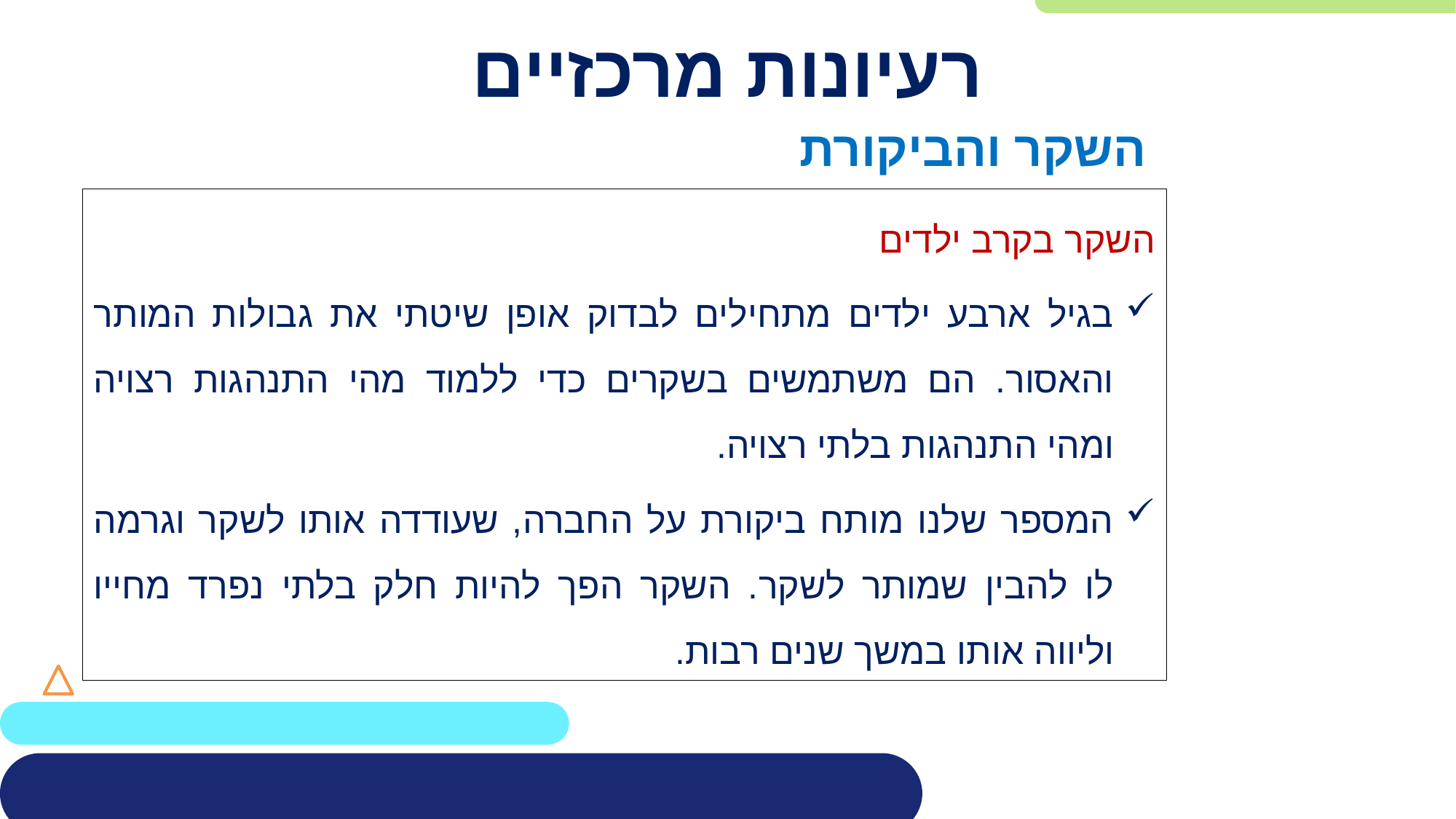

# רעיונות מרכזיים
השקר והביקורת
השקר בקרב ילדים
בגיל ארבע ילדים מתחילים לבדוק אופן שיטתי את גבולות המותר והאסור. הם משתמשים בשקרים כדי ללמוד מהי התנהגות רצויה ומהי התנהגות בלתי רצויה.
המספר שלנו מותח ביקורת על החברה, שעודדה אותו לשקר וגרמה לו להבין שמותר לשקר. השקר הפך להיות חלק בלתי נפרד מחייו וליווה אותו במשך שנים רבות.